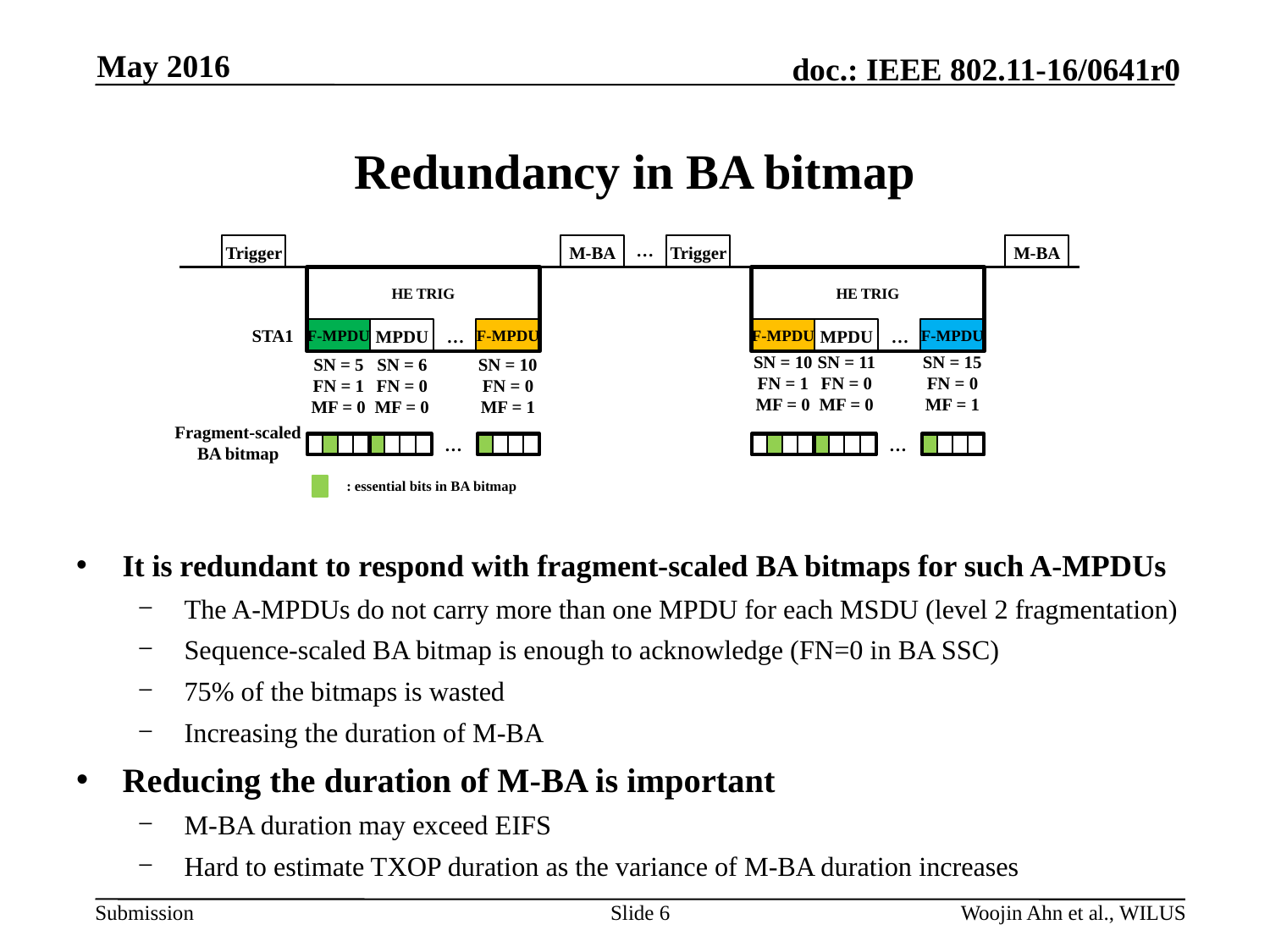

May 2016
# Redundancy in BA bitmap
…
Trigger
M-BA
Trigger
M-BA

HE TRIG
HE TRIG
F-MPDU
MPDU
…
F-MPDU
F-MPDU
MPDU
…
F-MPDU
STA1
SN = 10
FN = 1
MF = 0
SN = 11
FN = 0
MF = 0
SN = 15
FN = 0
MF = 1
SN = 5
FN = 1
MF = 0
SN = 6
FN = 0
MF = 0
SN = 10
FN = 0
MF = 1
Fragment-scaled
BA bitmap

…
…
: essential bits in BA bitmap

It is redundant to respond with fragment-scaled BA bitmaps for such A-MPDUs
The A-MPDUs do not carry more than one MPDU for each MSDU (level 2 fragmentation)
Sequence-scaled BA bitmap is enough to acknowledge (FN=0 in BA SSC)
75% of the bitmaps is wasted
Increasing the duration of M-BA
Reducing the duration of M-BA is important
M-BA duration may exceed EIFS
Hard to estimate TXOP duration as the variance of M-BA duration increases
Slide 6
Woojin Ahn et al., WILUS